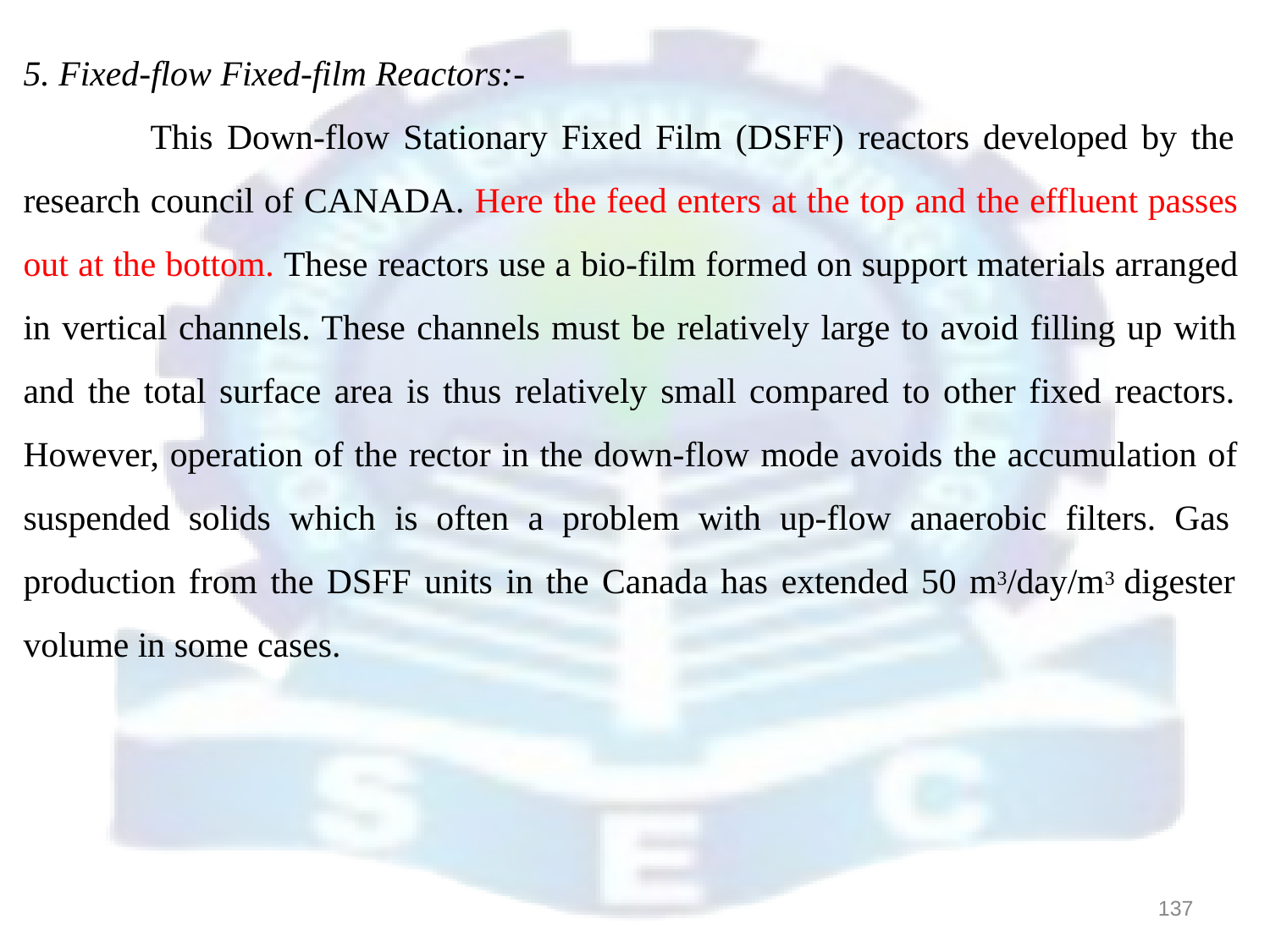

5. Fixed-flow Fixed-film Reactors:-
This Down-flow Stationary Fixed Film (DSFF) reactors developed by the  research council of CANADA. Here the feed enters at the top and the effluent passes  out at the bottom. These reactors use a bio-film formed on support materials arranged  in vertical channels. These channels must be relatively large to avoid filling up with  and the total surface area is thus relatively small compared to other fixed reactors.  However, operation of the rector in the down-flow mode avoids the accumulation of  suspended solids which is often a problem with up-flow anaerobic filters. Gas  production from the DSFF units in the Canada has extended 50 m3/day/m3 digester  volume in some cases.
137